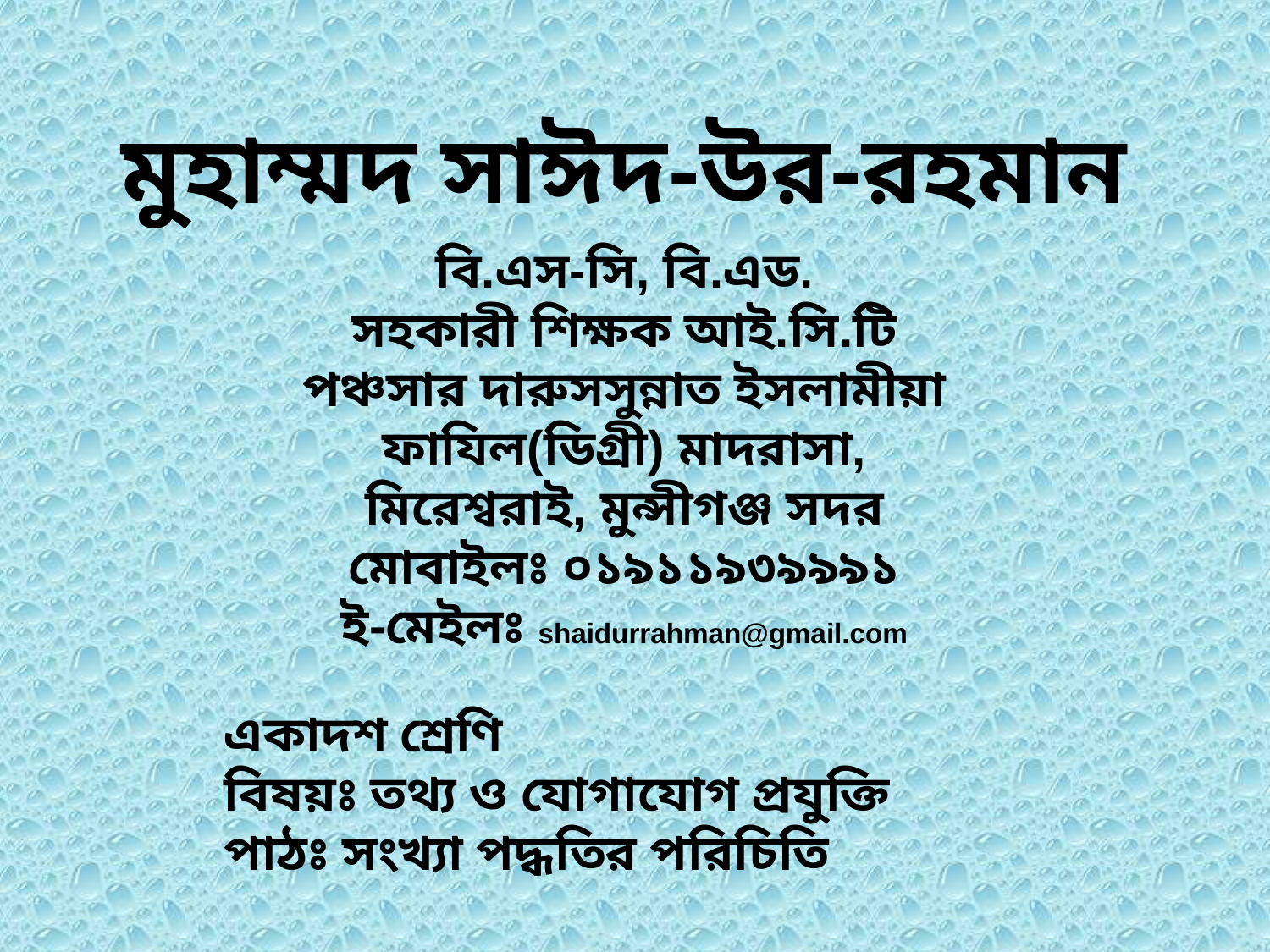

# মুহাম্মদ সাঈদ-উর-রহমান
বি.এস-সি, বি.এড.
সহকারী শিক্ষক আই.সি.টি
পঞ্চসার দারুসসুন্নাত ইসলামীয়া ফাযিল(ডিগ্রী) মাদরাসা,
মিরেশ্বরাই, মুন্সীগঞ্জ সদর
মোবাইলঃ ০১৯১১৯৩৯৯৯১
ই-মেইলঃ shaidurrahman@gmail.com
একাদশ শ্রেণি
বিষয়ঃ তথ্য ও যোগাযোগ প্রযুক্তি
পাঠঃ সংখ্যা পদ্ধতির পরিচিতি